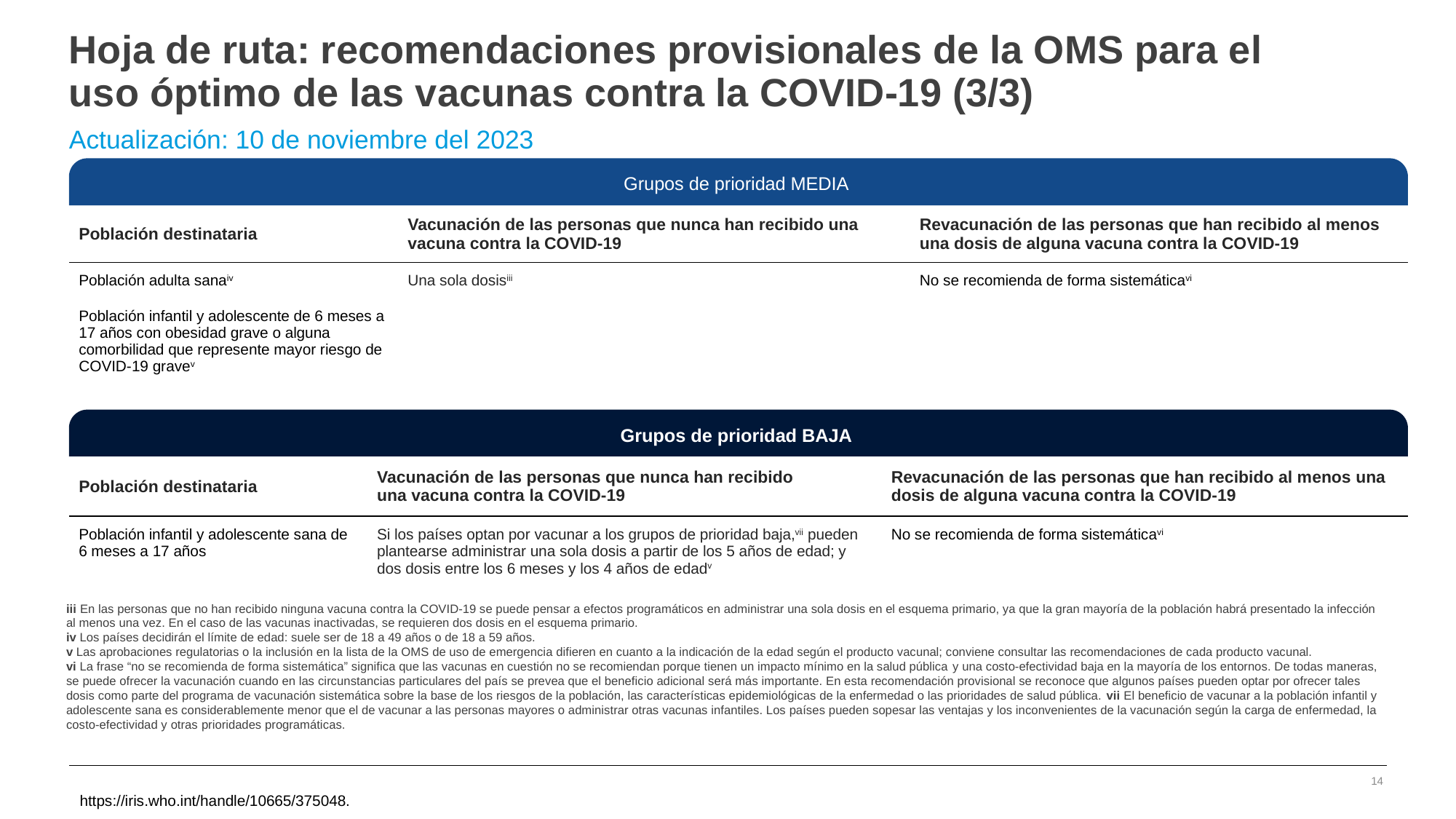

# Hoja de ruta: recomendaciones provisionales de la OMS para el uso óptimo de las vacunas contra la COVID‑19 (3/3)
Actualización: 10 de noviembre del 2023
Grupos de prioridad MEDIA
| Población destinataria | Vacunación de las personas que nunca han recibido una vacuna contra la COVID‑19 | Revacunación de las personas que han recibido al menos una dosis de alguna vacuna contra la COVID‑19 |
| --- | --- | --- |
| Población adulta sanaiv Población infantil y adolescente de 6 meses a 17 años con obesidad grave o alguna comorbilidad que represente mayor riesgo de COVID‑19 gravev | Una sola dosisiii | No se recomienda de forma sistemáticavi |
Grupos de prioridad BAJA
| Población destinataria | Vacunación de las personas que nunca han recibido una vacuna contra la COVID‑19 | Revacunación de las personas que han recibido al menos una dosis de alguna vacuna contra la COVID‑19 |
| --- | --- | --- |
| Población infantil y adolescente sana de 6 meses a 17 años | Si los países optan por vacunar a los grupos de prioridad baja,vii pueden plantearse administrar una sola dosis a partir de los 5 años de edad; y dos dosis entre los 6 meses y los 4 años de edadv | No se recomienda de forma sistemáticavi |
iii En las personas que no han recibido ninguna vacuna contra la COVID-19 se puede pensar a efectos programáticos en administrar una sola dosis en el esquema primario, ya que la gran mayoría de la población habrá presentado la infección al menos una vez. En el caso de las vacunas inactivadas, se requieren dos dosis en el esquema primario.
iv Los países decidirán el límite de edad: suele ser de 18 a 49 años o de 18 a 59 años.
v Las aprobaciones regulatorias o la inclusión en la lista de la OMS de uso de emergencia difieren en cuanto a la indicación de la edad según el producto vacunal; conviene consultar las recomendaciones de cada producto vacunal.
vi La frase “no se recomienda de forma sistemática” significa que las vacunas en cuestión no se recomiendan porque tienen un impacto mínimo en la salud pública y una costo-efectividad baja en la mayoría de los entornos. De todas maneras, se puede ofrecer la vacunación cuando en las circunstancias particulares del país se prevea que el beneficio adicional será más importante. En esta recomendación provisional se reconoce que algunos países pueden optar por ofrecer tales dosis como parte del programa de vacunación sistemática sobre la base de los riesgos de la población, las características epidemiológicas de la enfermedad o las prioridades de salud pública. vii El beneficio de vacunar a la población infantil y adolescente sana es considerablemente menor que el de vacunar a las personas mayores o administrar otras vacunas infantiles. Los países pueden sopesar las ventajas y los inconvenientes de la vacunación según la carga de enfermedad, la costo-efectividad y otras prioridades programáticas.
14
https://iris.who.int/handle/10665/375048.